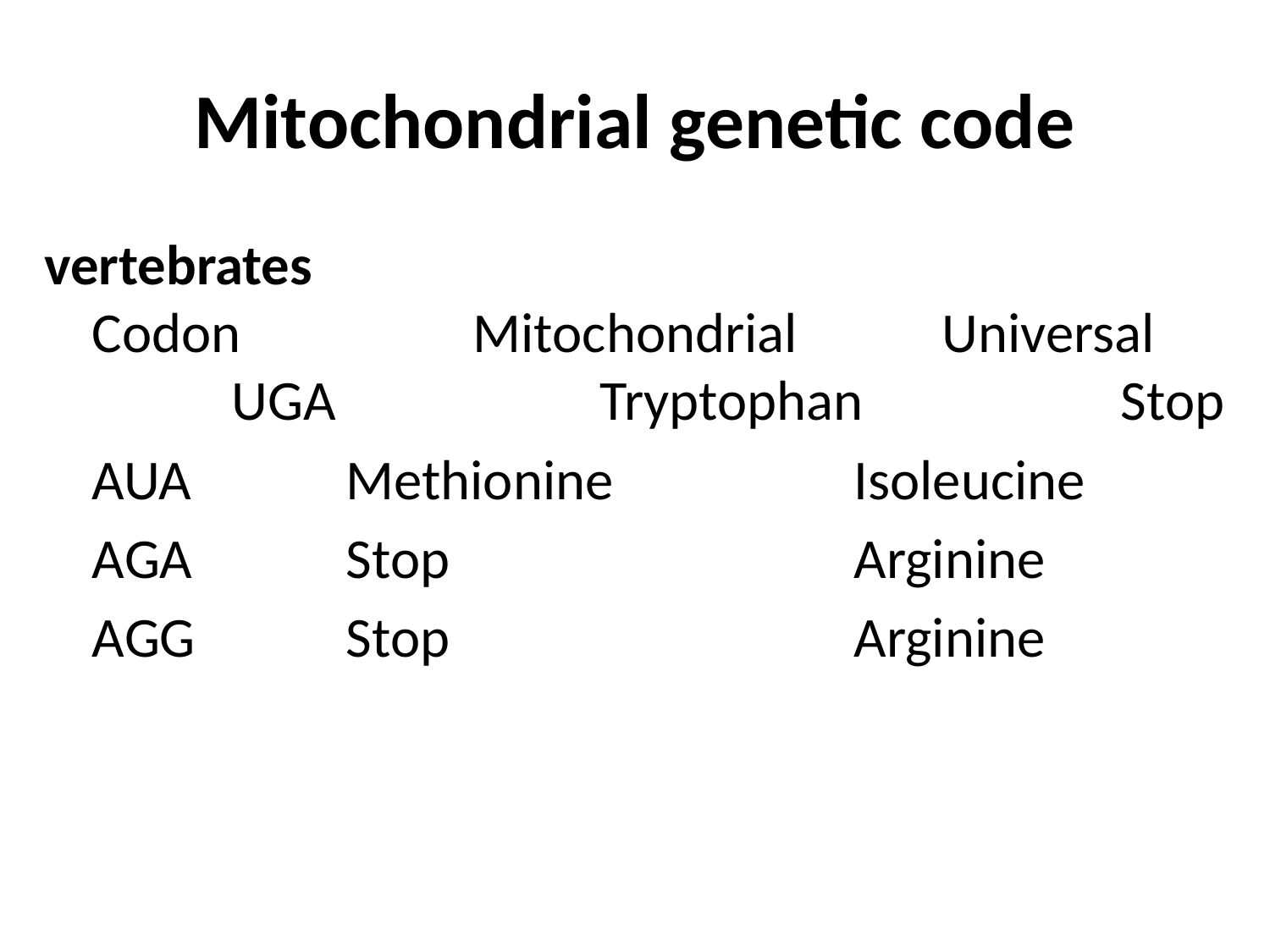

# Mitochondrial genetic code
vertebrates
Codon		Mitochondrial   	Universal 		 UGA 		Tryptophan		 Stop
	AUA		Methionine		Isoleucine
	AGA		Stop				Arginine
	AGG		Stop				Arginine